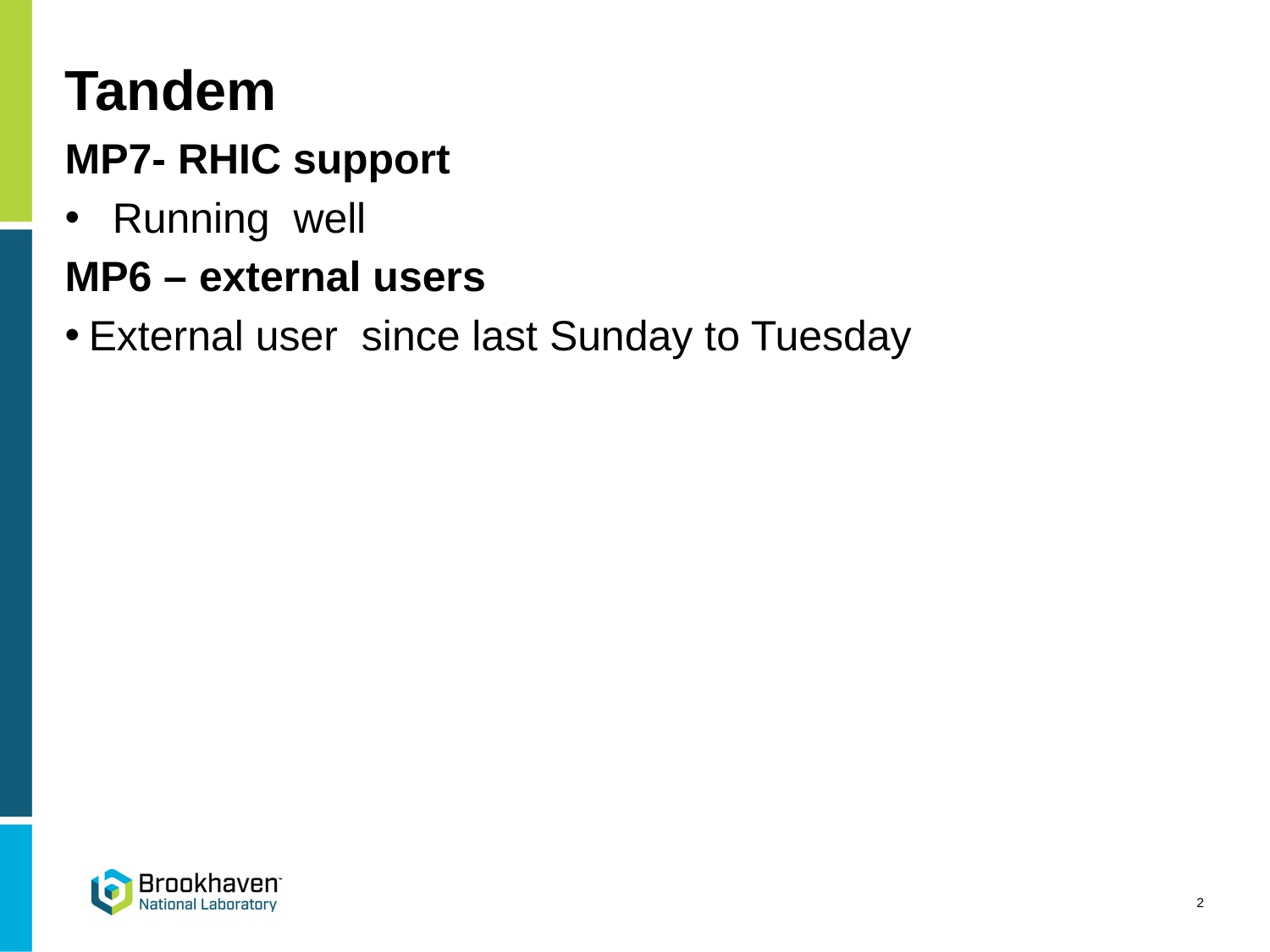

# Tandem
MP7- RHIC support
  Running  well
MP6 – external users
External user  since last Sunday to Tuesday
2